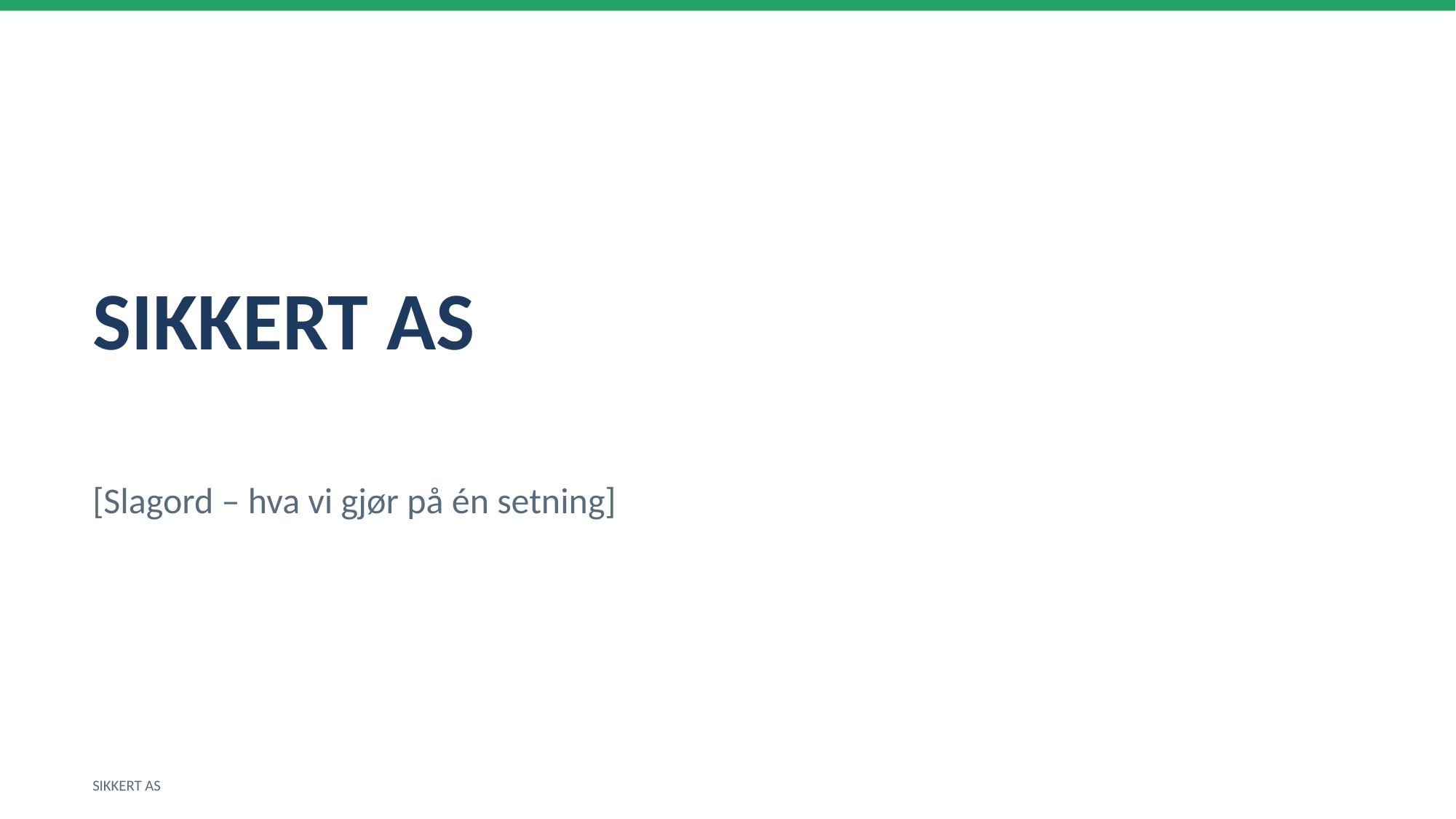

SIKKERT AS
[Slagord – hva vi gjør på én setning]
SIKKERT AS